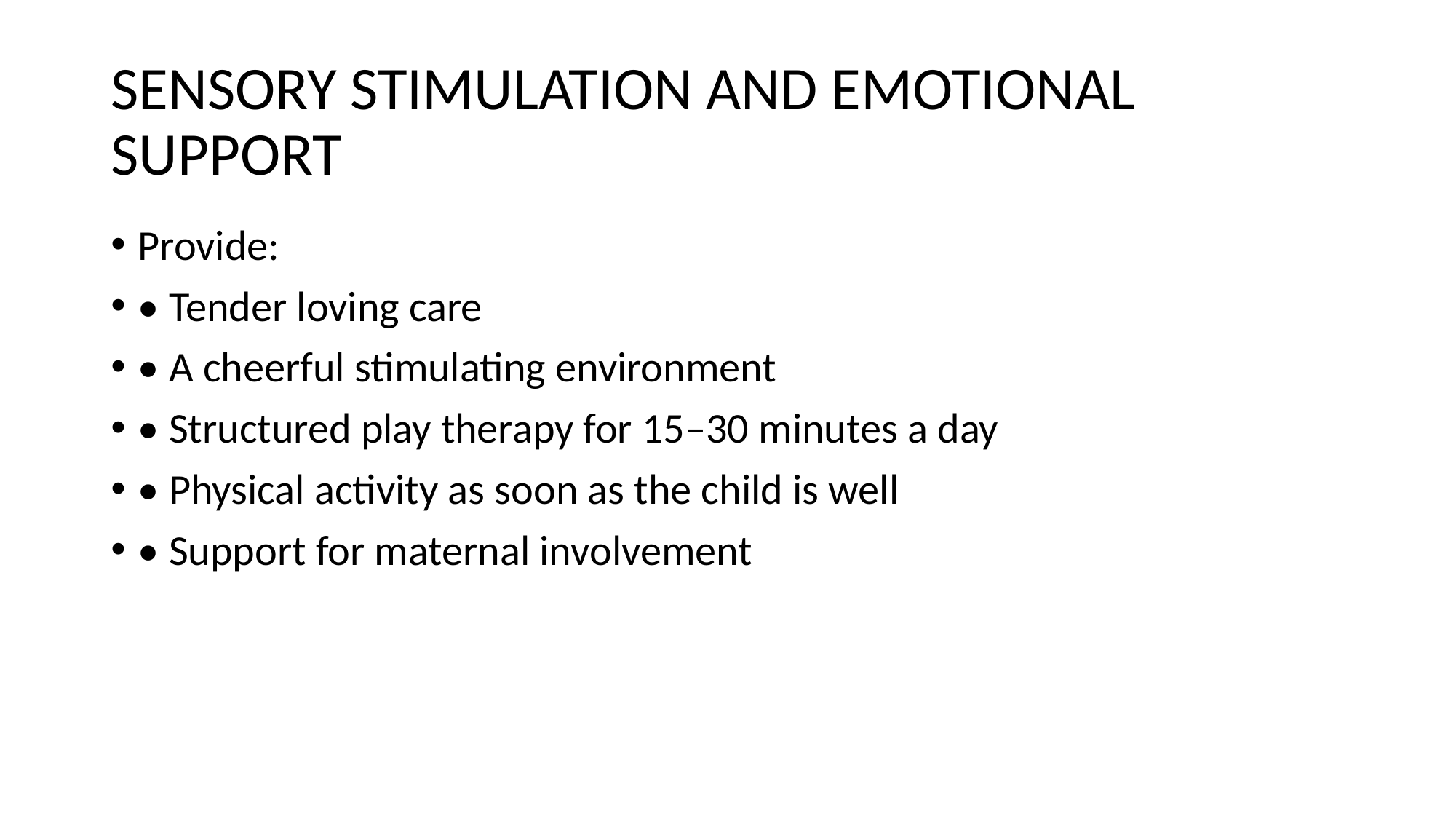

# SENSORY STIMULATION AND EMOTIONAL SUPPORT
Provide:
• Tender loving care
• A cheerful stimulating environment
• Structured play therapy for 15–30 minutes a day
• Physical activity as soon as the child is well
• Support for maternal involvement